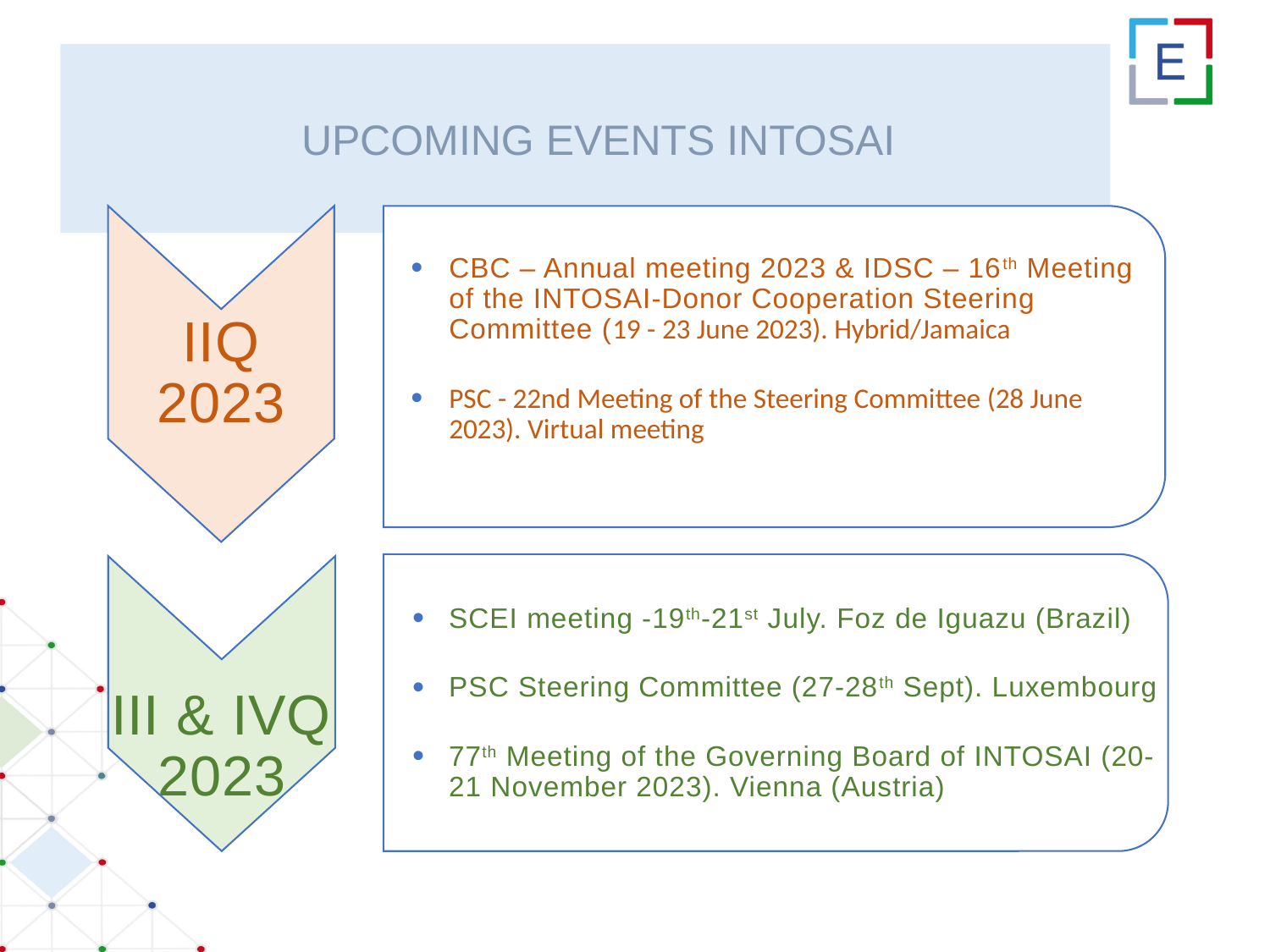

Upcoming events INTOSAI
IIQ 2023
CBC – Annual meeting 2023 & IDSC – 16th Meeting of the INTOSAI-Donor Cooperation Steering Committee (19 - 23 June 2023). Hybrid/Jamaica

PSC - 22nd Meeting of the Steering Committee (28 June 2023). Virtual meeting

III & IVQ 2023

SCEI meeting -19th-21st July. Foz de Iguazu (Brazil)

PSC Steering Committee (27-28th Sept). Luxembourg

77th Meeting of the Governing Board of INTOSAI (20-21 November 2023). Vienna (Austria)